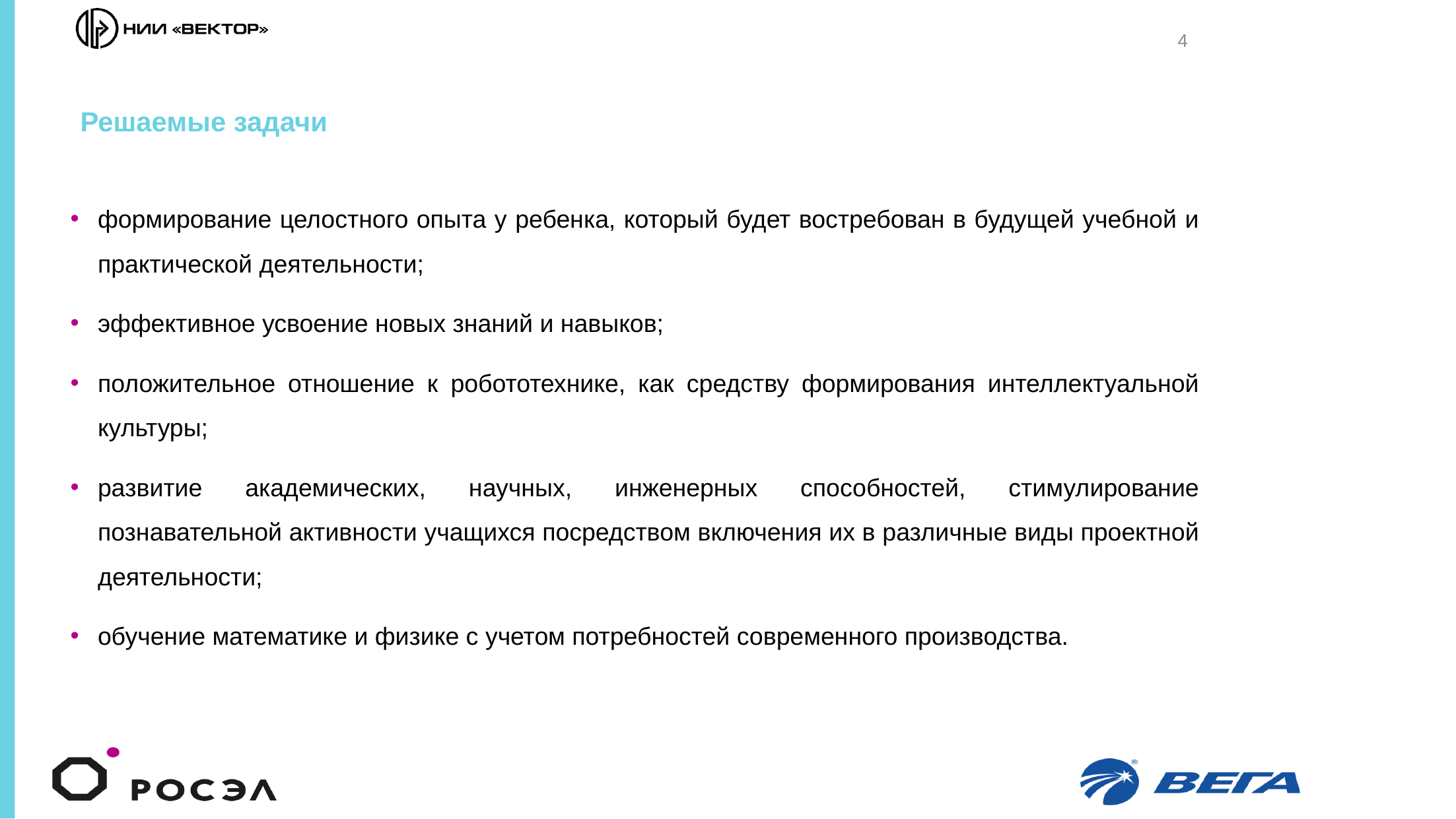

4
# Решаемые задачи
формирование целостного опыта у ребенка, который будет востребован в будущей учебной и практической деятельности;
эффективное усвоение новых знаний и навыков;
положительное отношение к робототехнике, как средству формирования интеллектуальной культуры;
развитие академических, научных, инженерных способностей, стимулирование познавательной активности учащихся посредством включения их в различные виды проектной деятельности;
обучение математике и физике с учетом потребностей современного производства.